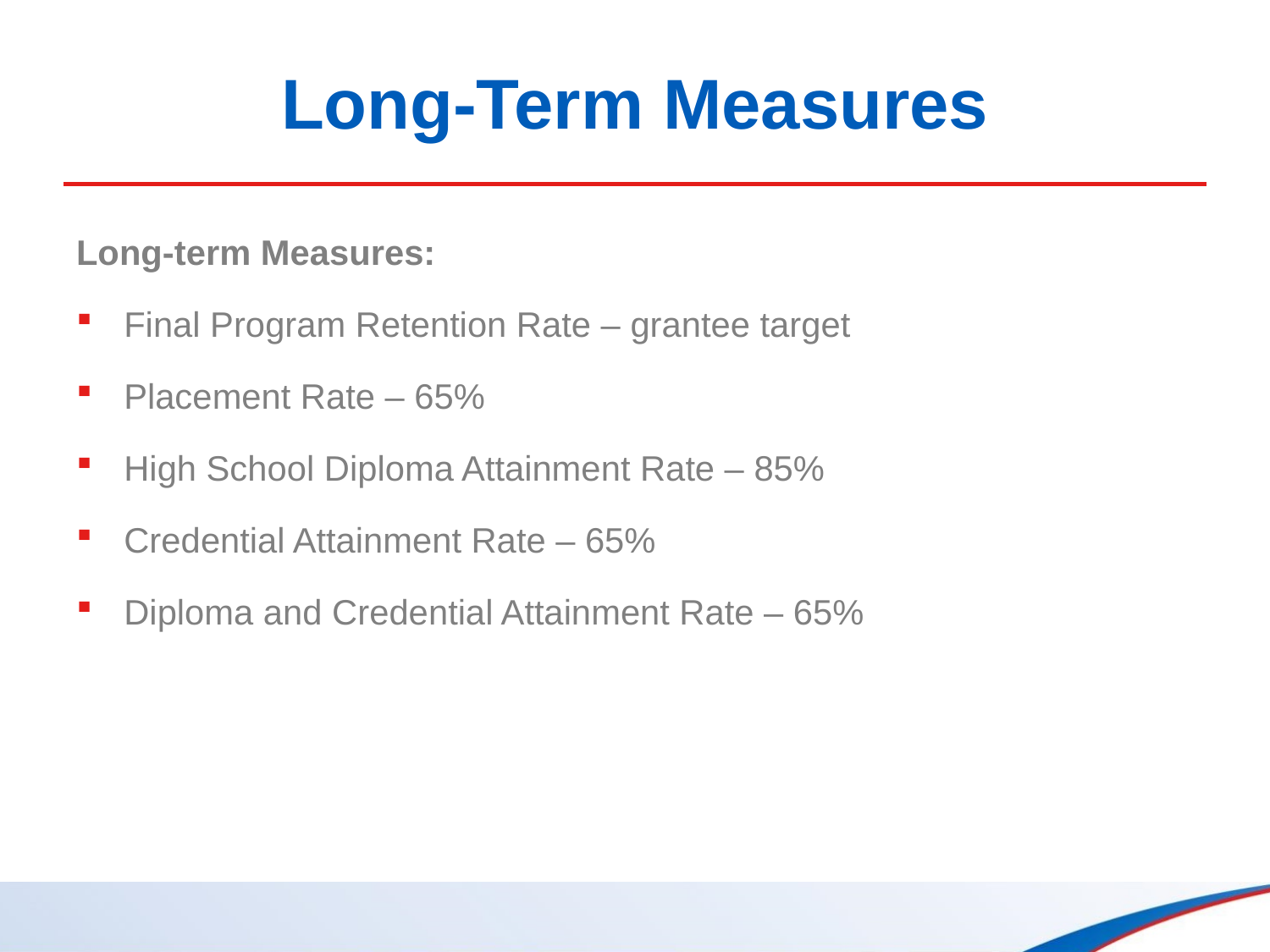

# Long-Term Measures
Long-term Measures:
Final Program Retention Rate – grantee target
Placement Rate – 65%
High School Diploma Attainment Rate – 85%
Credential Attainment Rate – 65%
Diploma and Credential Attainment Rate – 65%